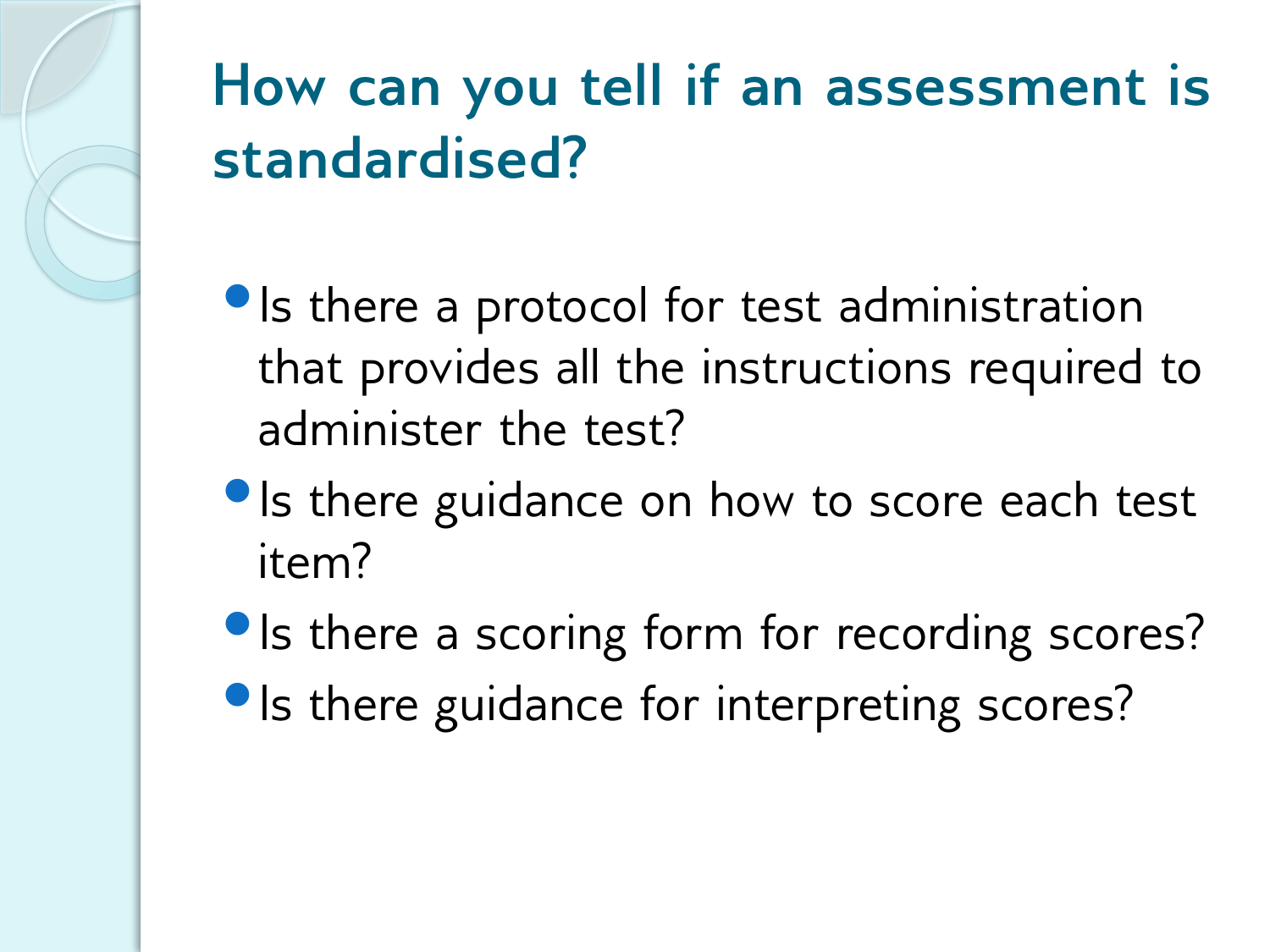

# How can you tell if an assessment is standardised?

Is there a protocol for test administration that provides all the instructions required to administer the test?
Is there guidance on how to score each test item?
Is there a scoring form for recording scores?
Is there guidance for interpreting scores?